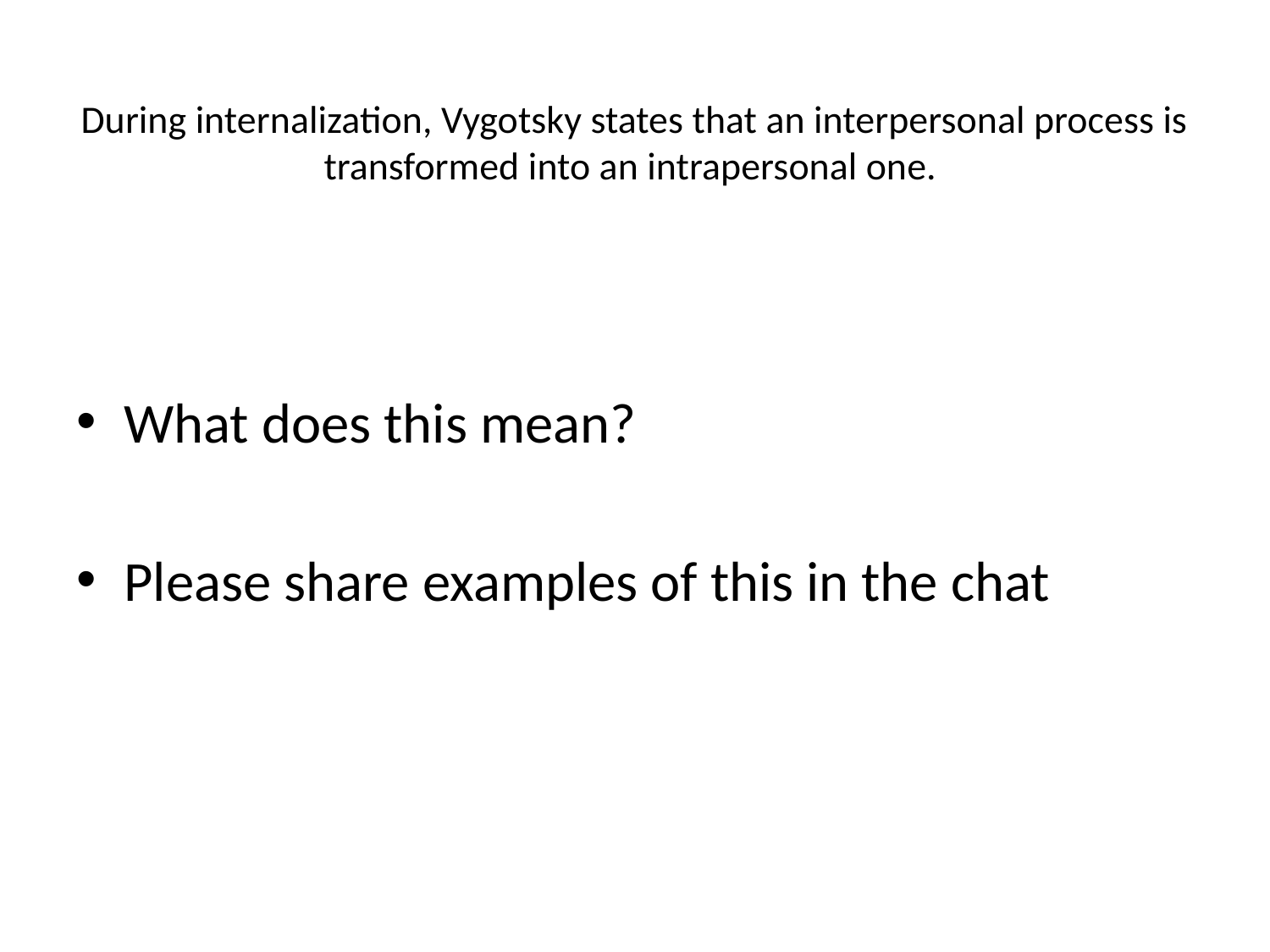

# During internalization, Vygotsky states that an interpersonal process is transformed into an intrapersonal one.

What does this mean?

Please share examples of this in the chat